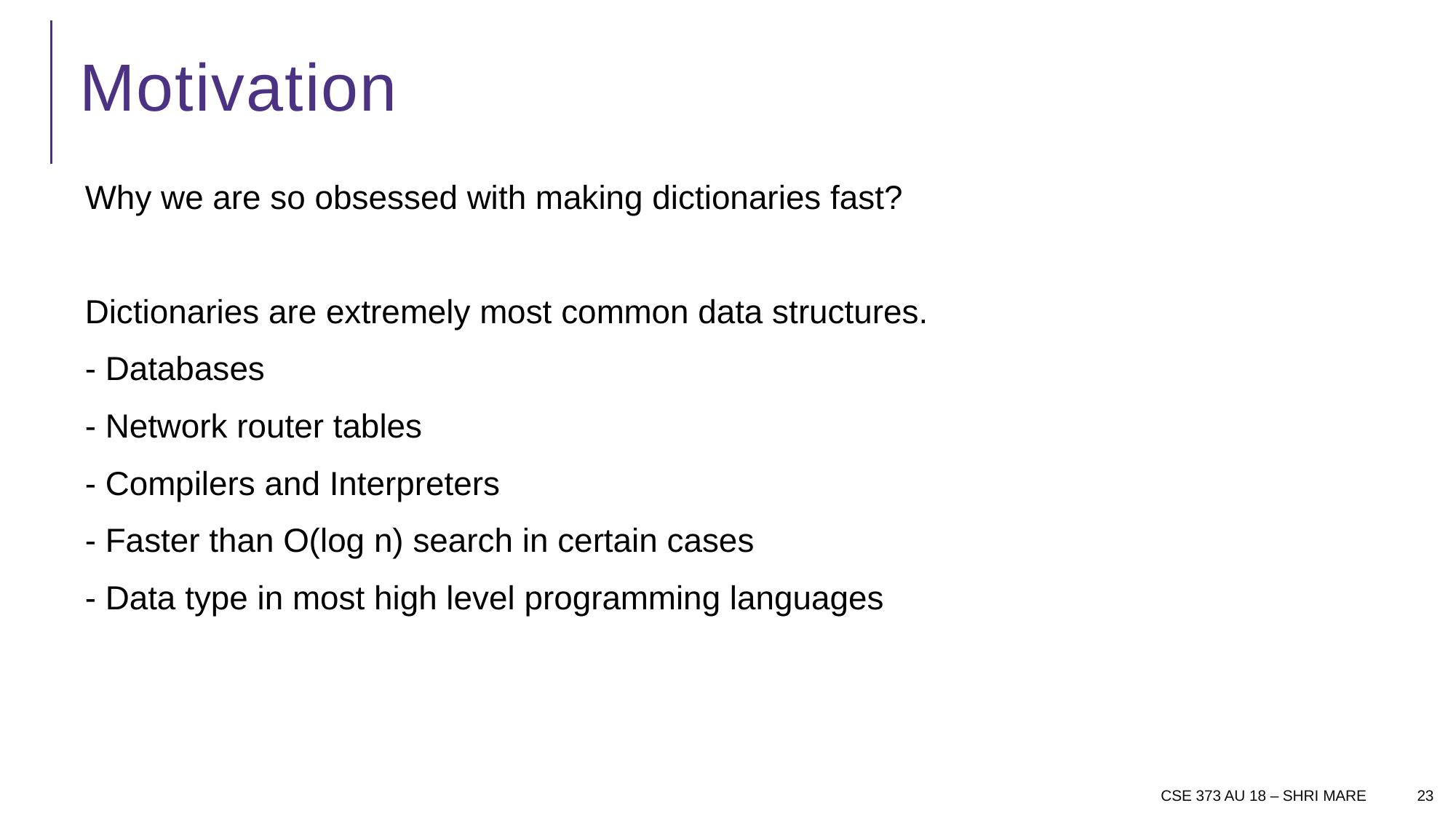

# Motivation
Why we are so obsessed with making dictionaries fast?

Dictionaries are extremely most common data structures.
- Databases
- Network router tables
- Compilers and Interpreters
- Faster than O(log n) search in certain cases
- Data type in most high level programming languages

CSE 373 AU 18 – Shri mare
23